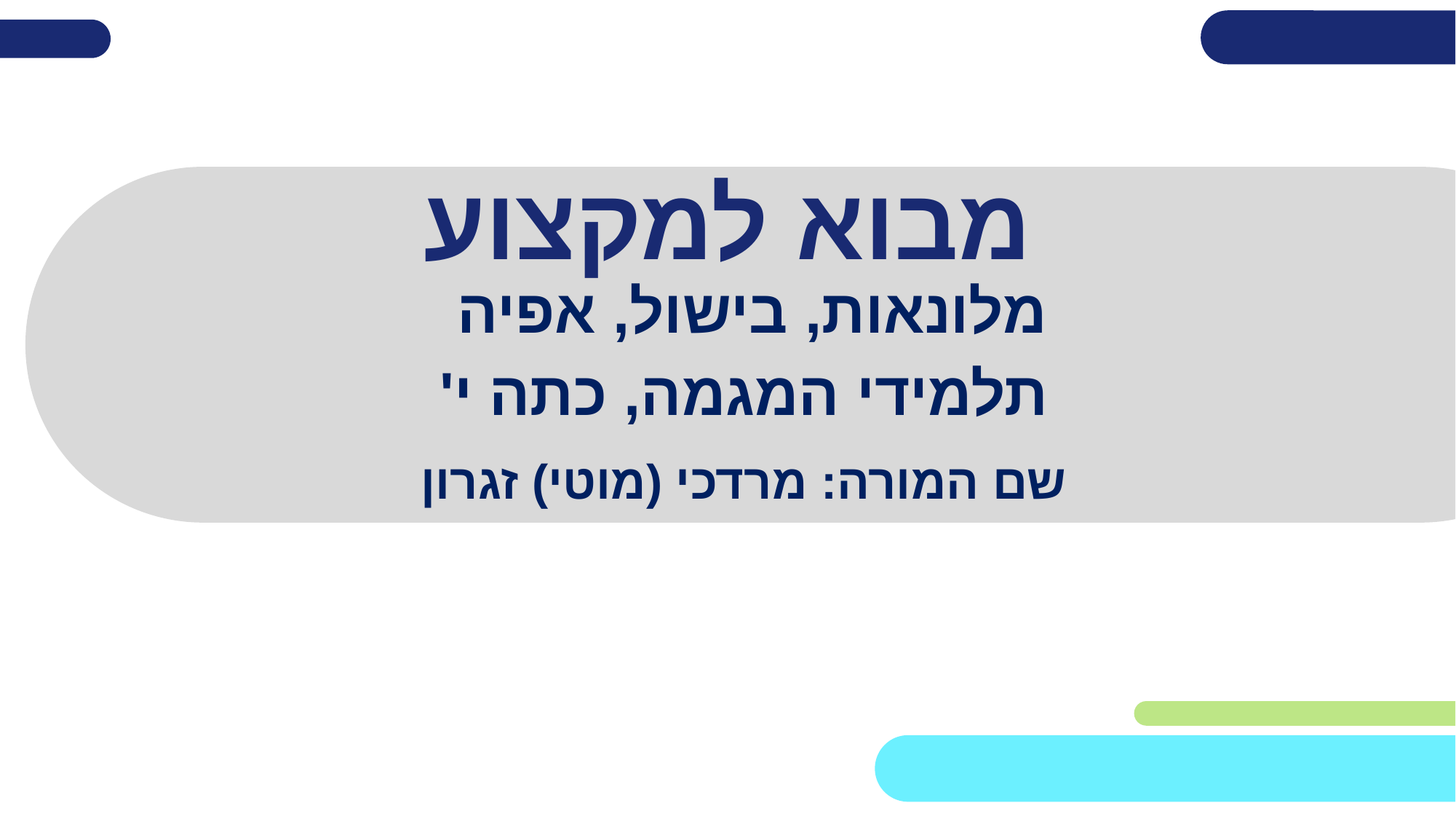

# מבוא למקצוע
מלונאות, בישול, אפיה
תלמידי המגמה, כתה י'

שם המורה: מרדכי (מוטי) זגרון